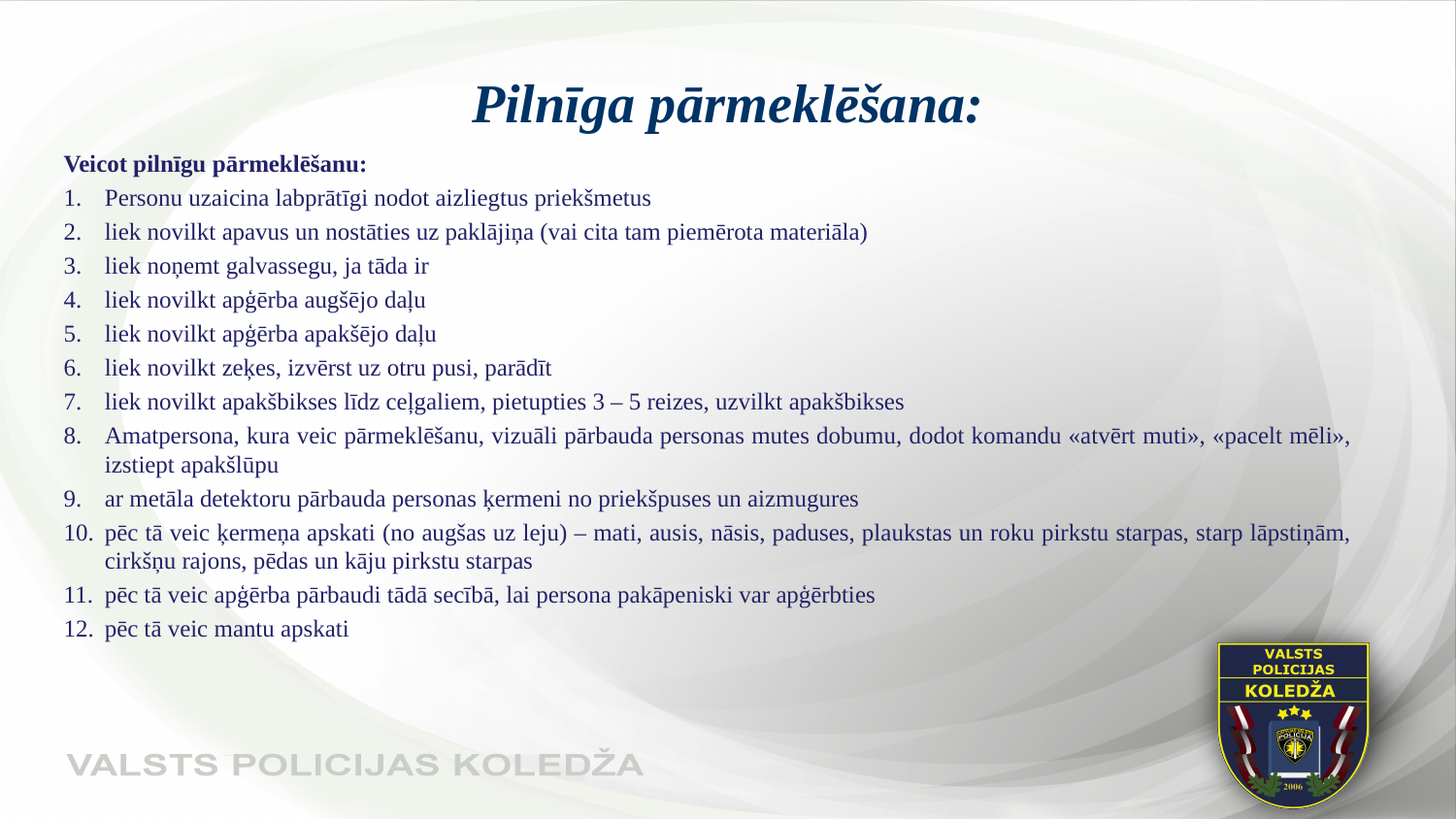

# Pilnīga pārmeklēšana:
Veicot pilnīgu pārmeklēšanu:
Personu uzaicina labprātīgi nodot aizliegtus priekšmetus
liek novilkt apavus un nostāties uz paklājiņa (vai cita tam piemērota materiāla)
liek noņemt galvassegu, ja tāda ir
liek novilkt apģērba augšējo daļu
liek novilkt apģērba apakšējo daļu
liek novilkt zeķes, izvērst uz otru pusi, parādīt
liek novilkt apakšbikses līdz ceļgaliem, pietupties 3 – 5 reizes, uzvilkt apakšbikses
Amatpersona, kura veic pārmeklēšanu, vizuāli pārbauda personas mutes dobumu, dodot komandu «atvērt muti», «pacelt mēli», izstiept apakšlūpu
ar metāla detektoru pārbauda personas ķermeni no priekšpuses un aizmugures
pēc tā veic ķermeņa apskati (no augšas uz leju) – mati, ausis, nāsis, paduses, plaukstas un roku pirkstu starpas, starp lāpstiņām, cirkšņu rajons, pēdas un kāju pirkstu starpas
pēc tā veic apģērba pārbaudi tādā secībā, lai persona pakāpeniski var apģērbties
pēc tā veic mantu apskati